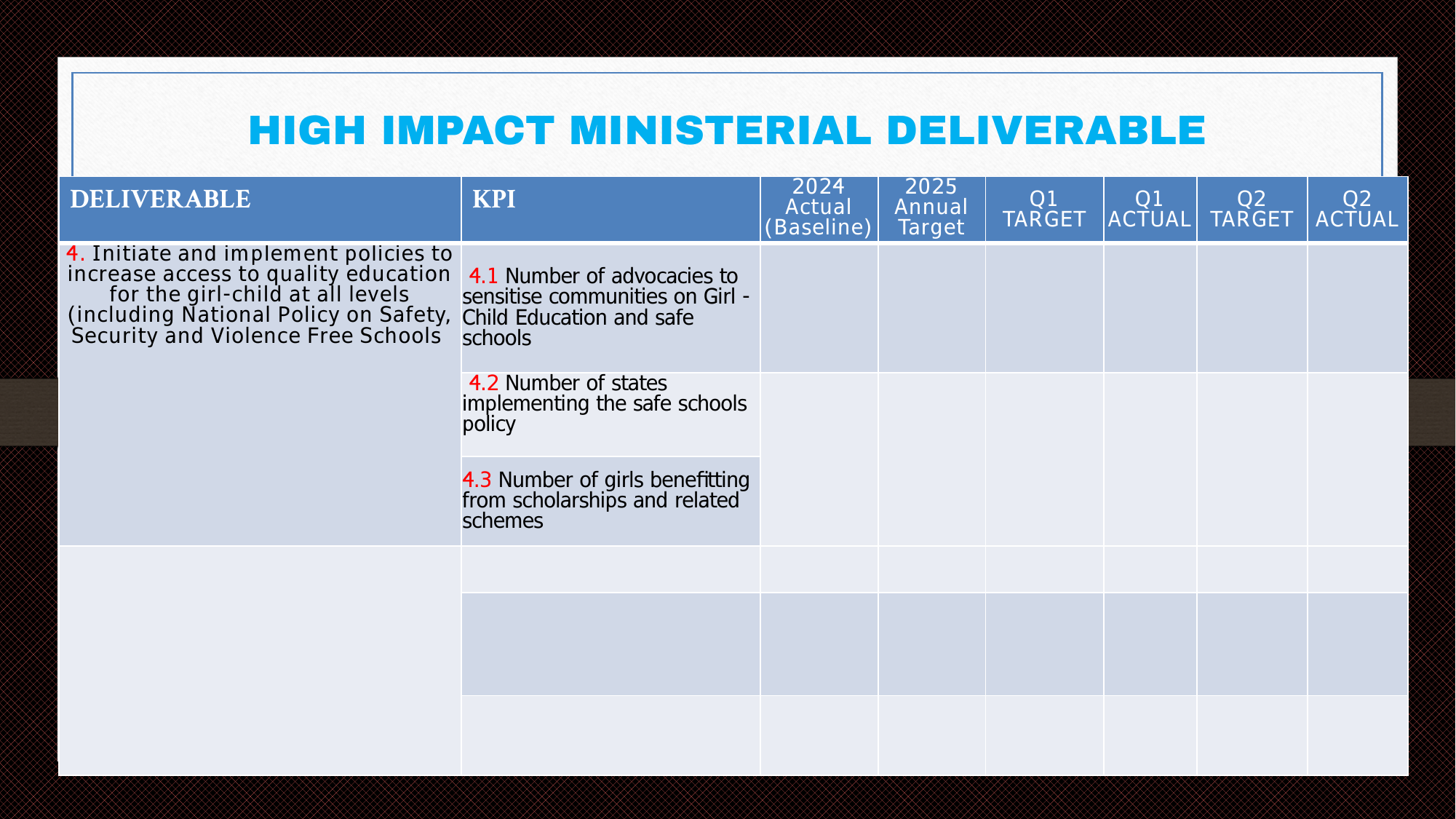

# HIGH IMPACT MINISTERIAL DELIVERABLE
| DELIVERABLE | KPI | 2024 Actual (Baseline) | 2025 Annual Target | Q1 TARGET | Q1 ACTUAL | Q2 TARGET | Q2 ACTUAL |
| --- | --- | --- | --- | --- | --- | --- | --- |
| 4. Initiate and implement policies to increase access to quality education for the girl-child at all levels (including National Policy on Safety, Security and Violence Free Schools | 4.1 Number of advocacies to sensitise communities on Girl -Child Education and safe schools |  |  |  |  |  |  |
|  | 4.2 Number of states implementing the safe schools policy |  |  |  |  |  |  |
|  | 4.3 Number of girls benefitting from scholarships and related schemes |  |  |  |  |  |  |
|  |  |  |  |  |  |  |  |
|  |  |  |  |  |  |  |  |
|  |  |  |  |  |  |  |  |